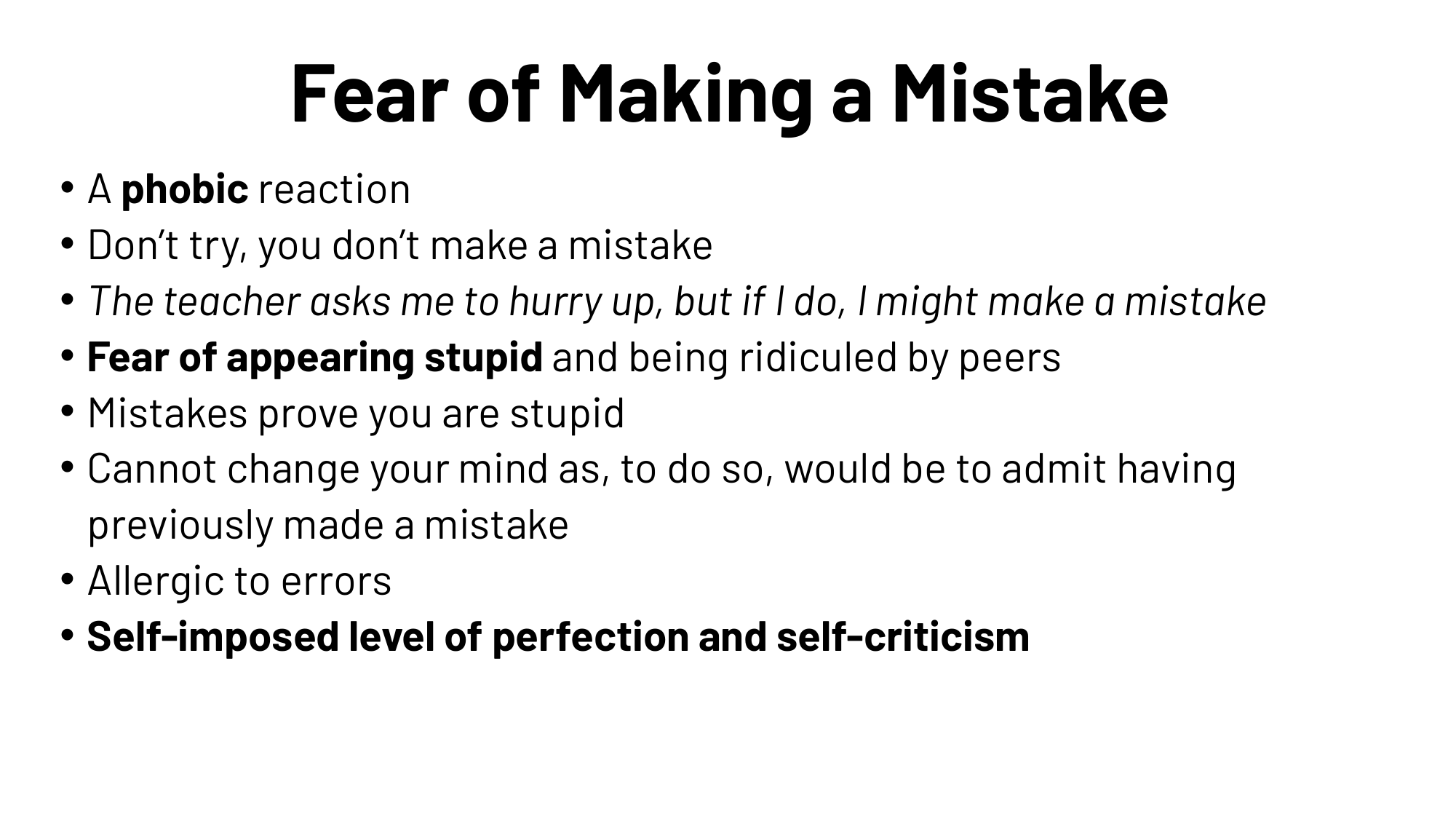

# Fear of Making a Mistake
A phobic reaction
Don’t try, you don’t make a mistake
The teacher asks me to hurry up, but if I do, I might make a mistake
Fear of appearing stupid and being ridiculed by peers
Mistakes prove you are stupid
Cannot change your mind as, to do so, would be to admit having previously made a mistake
Allergic to errors
Self-imposed level of perfection and self-criticism